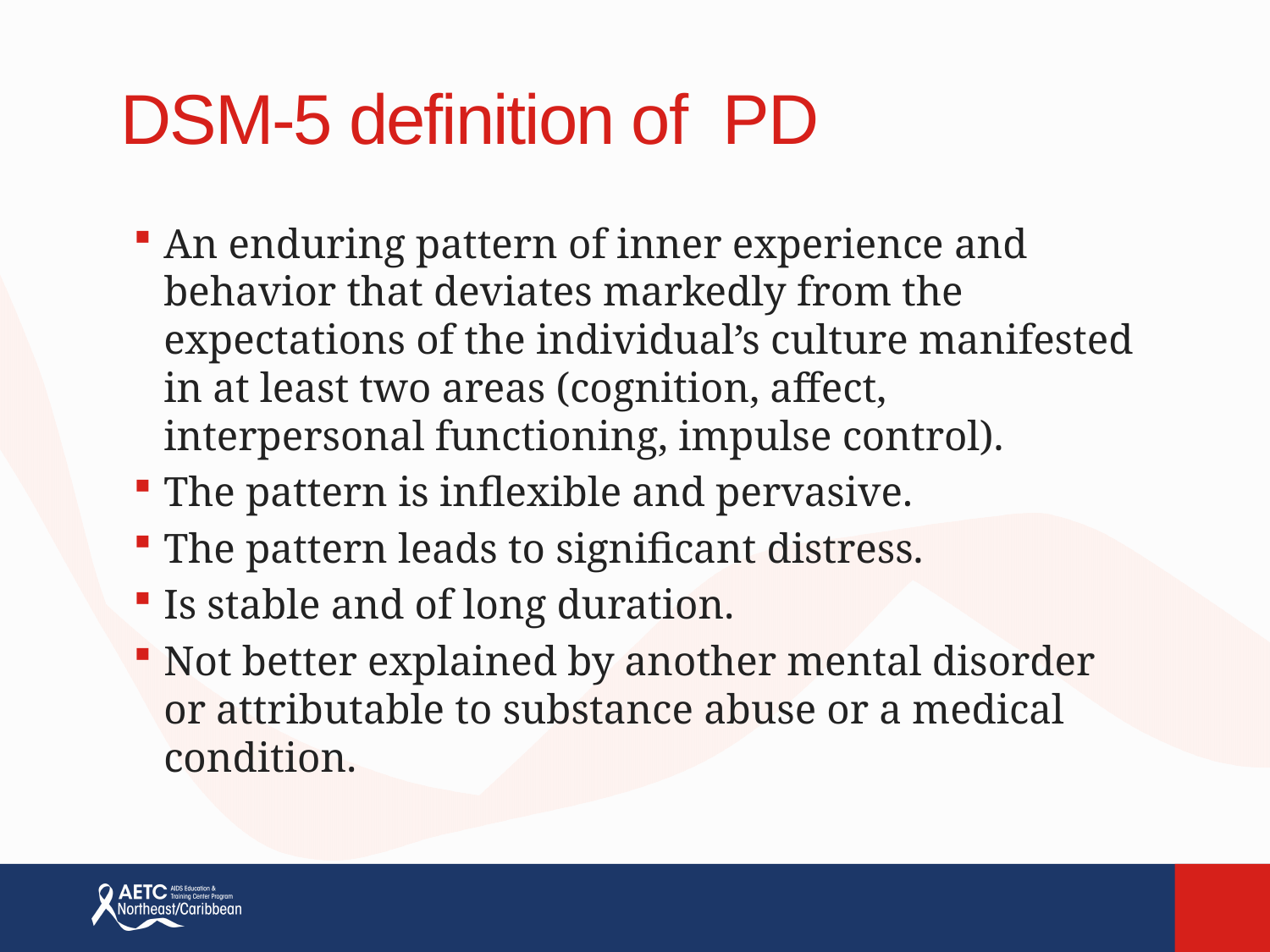

# DSM-5 definition of  PD
An enduring pattern of inner experience and behavior that deviates markedly from the expectations of the individual’s culture manifested in at least two areas (cognition, affect, interpersonal functioning, impulse control).
The pattern is inflexible and pervasive.
The pattern leads to significant distress.
Is stable and of long duration.
Not better explained by another mental disorder or attributable to substance abuse or a medical condition.